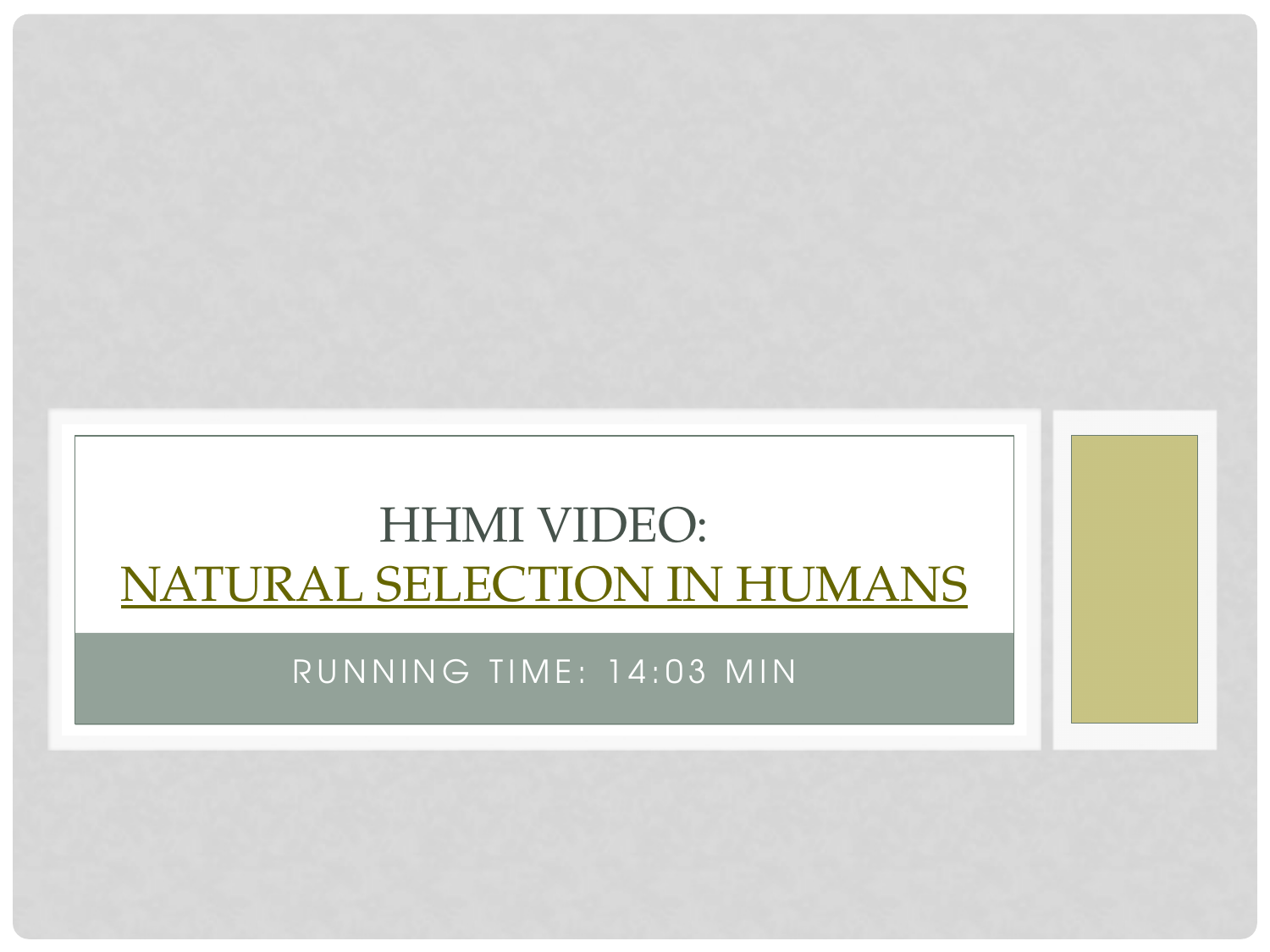

# HHMI Video: Natural Selection in Humans
Running Time: 14:03 min